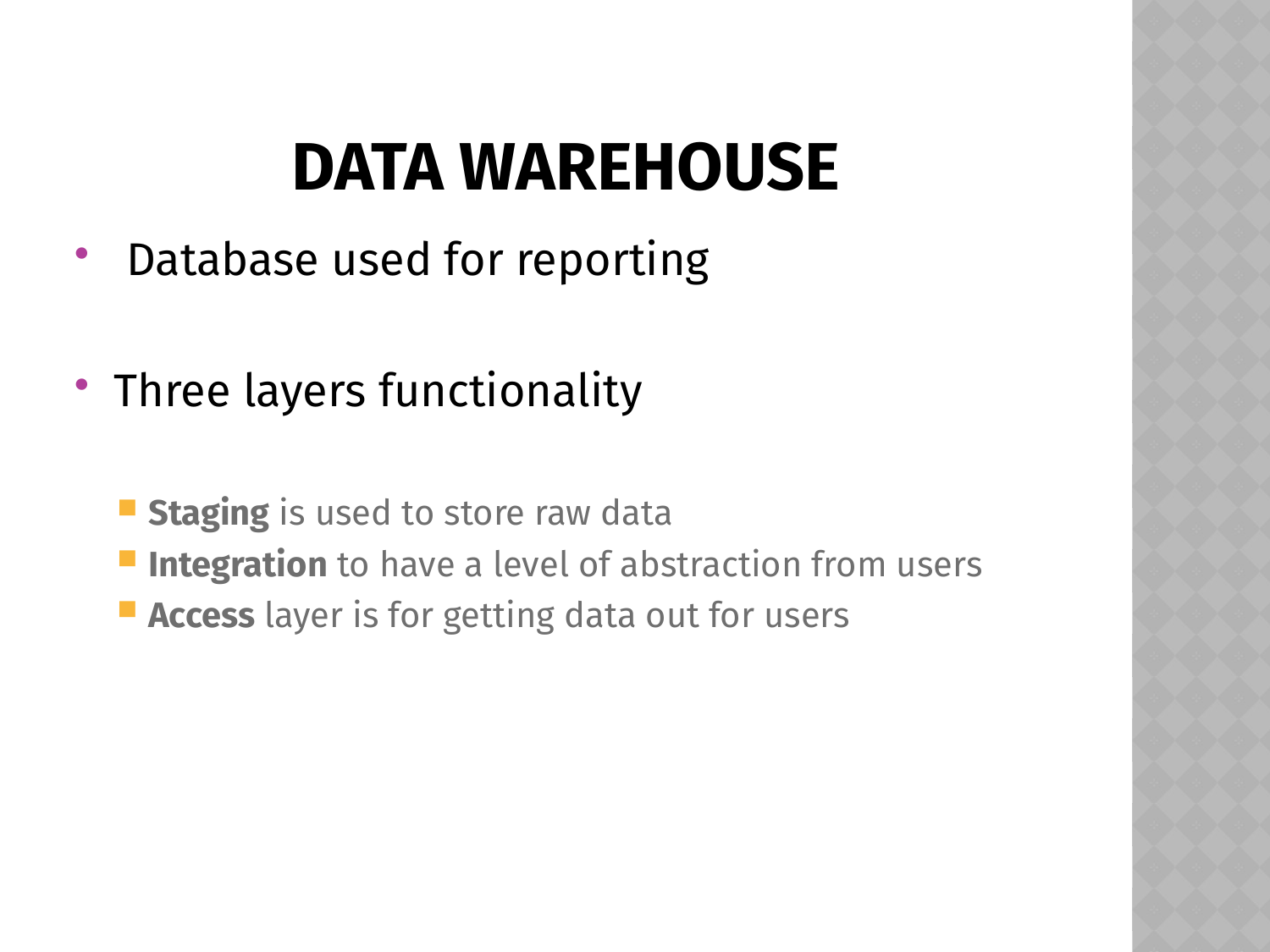

# Data warehouse
 Database used for reporting

Three layers functionality

Staging is used to store raw data
Integration to have a level of abstraction from users
Access layer is for getting data out for users